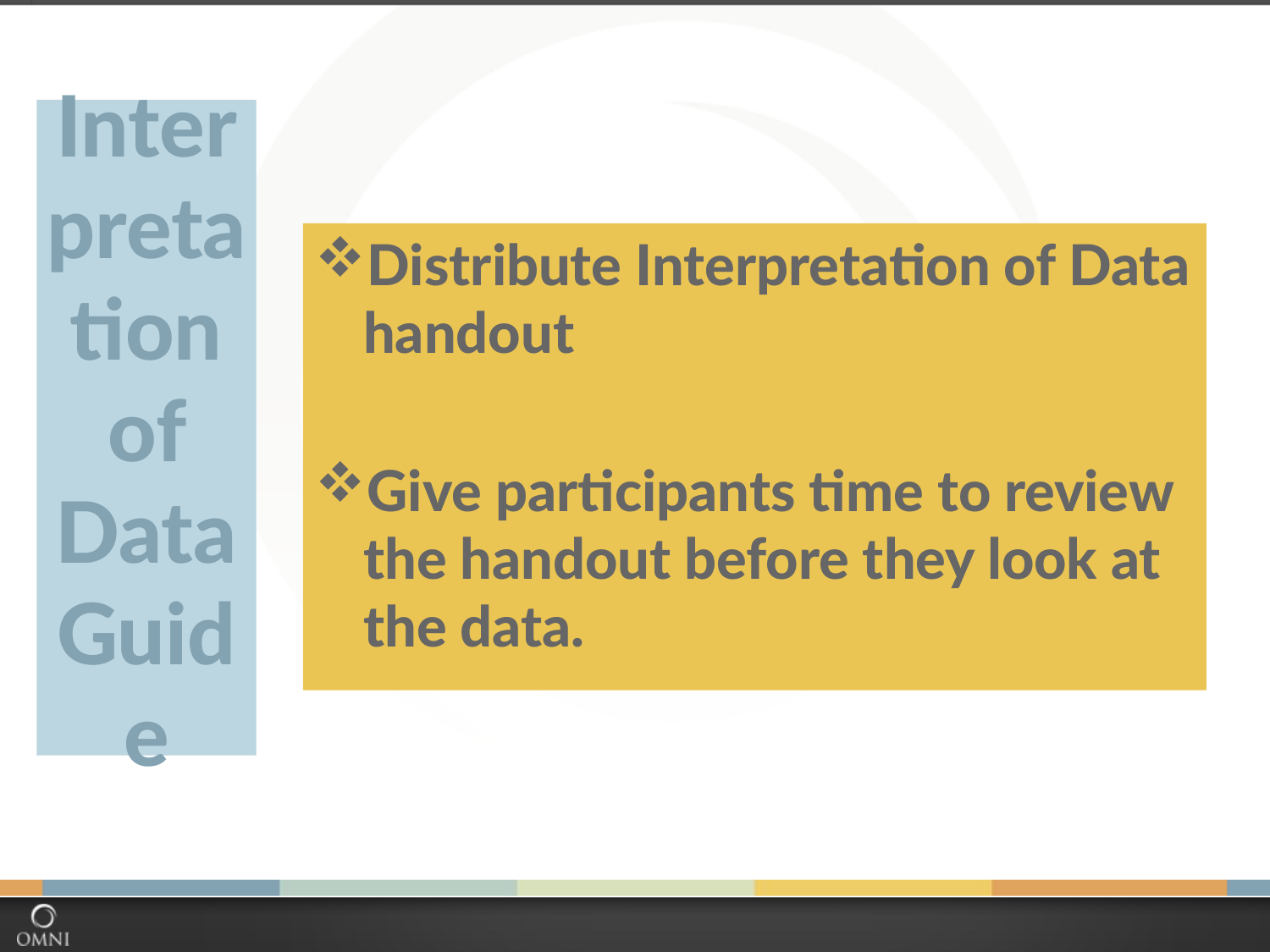

# Interpretation of Data Guide
Distribute Interpretation of Data handout

Give participants time to review the handout before they look at the data.